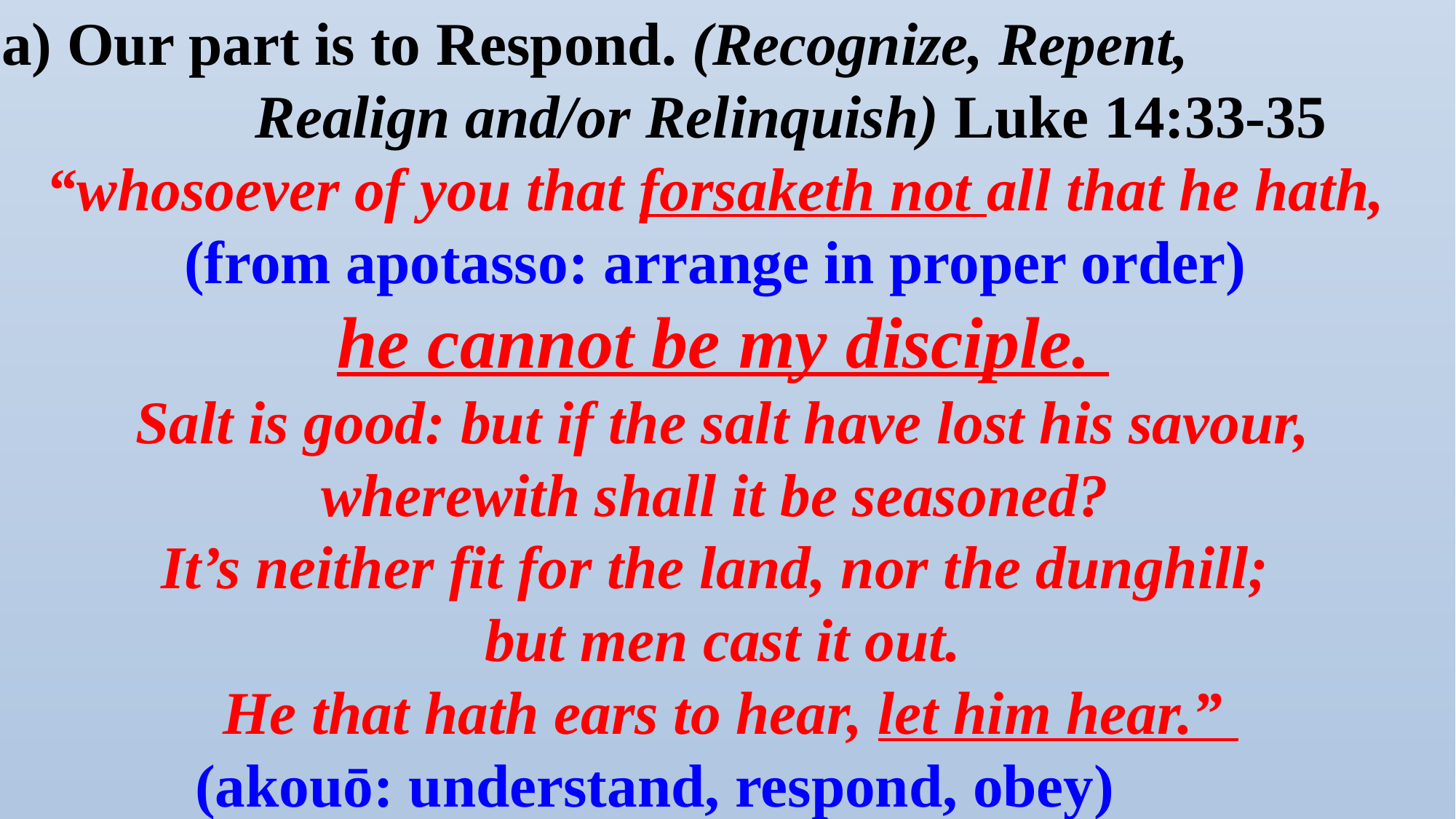

a) Our part is to Respond. (Recognize, Repent,
         Realign and/or Relinquish) Luke 14:33-35 “whosoever of you that forsaketh not all that he hath,
(from apotasso: arrange in proper order)
he cannot be my disciple.
Salt is good: but if the salt have lost his savour, wherewith shall it be seasoned?
It’s neither fit for the land, nor the dunghill;
but men cast it out.
 He that hath ears to hear, let him hear.”
(akouō: understand, respond, obey)